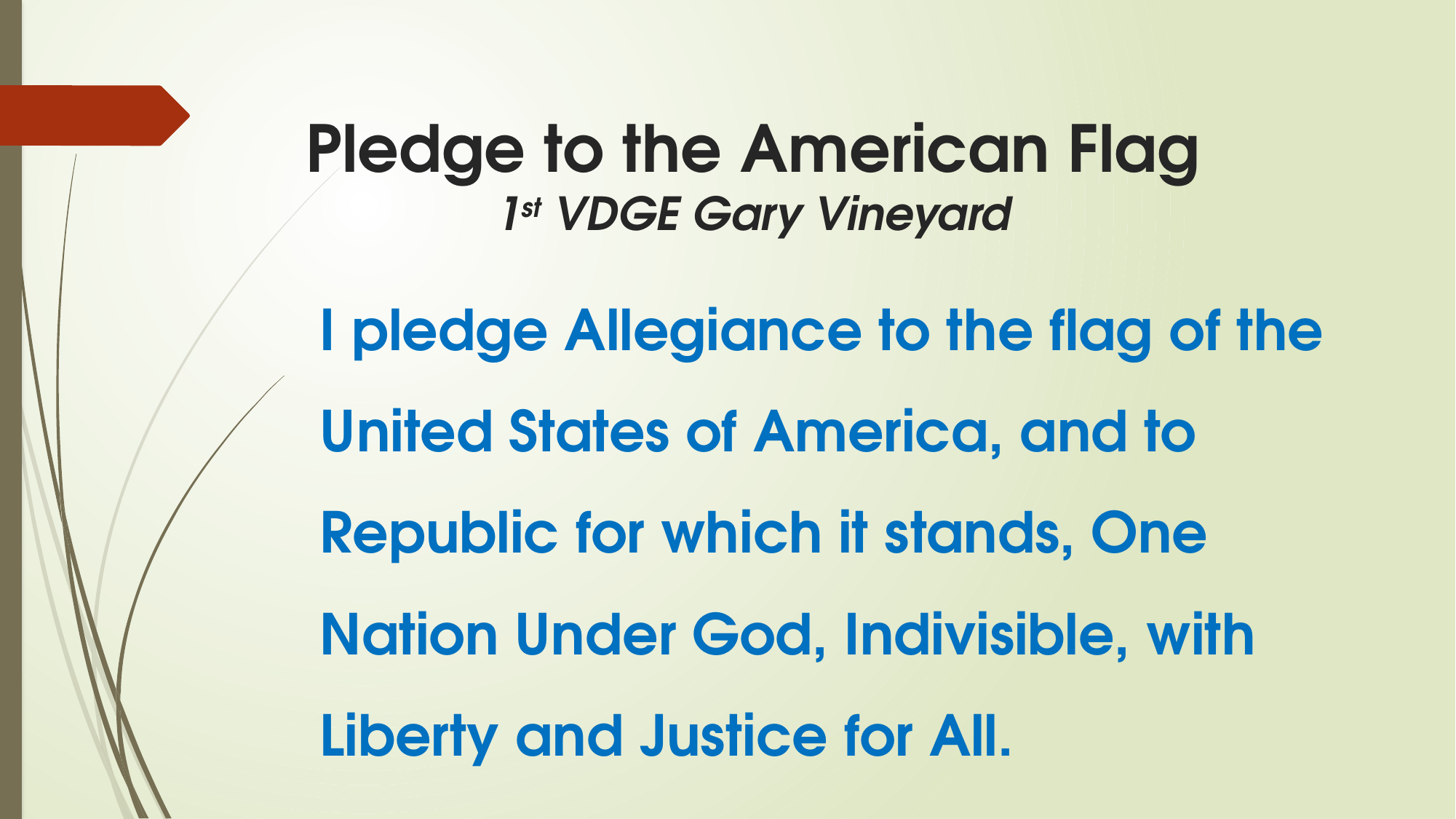

# Pledge to the American Flag 1st VDGE Gary Vineyard
I pledge Allegiance to the flag of the United States of America, and to Republic for which it stands, One Nation Under God, Indivisible, with Liberty and Justice for All.